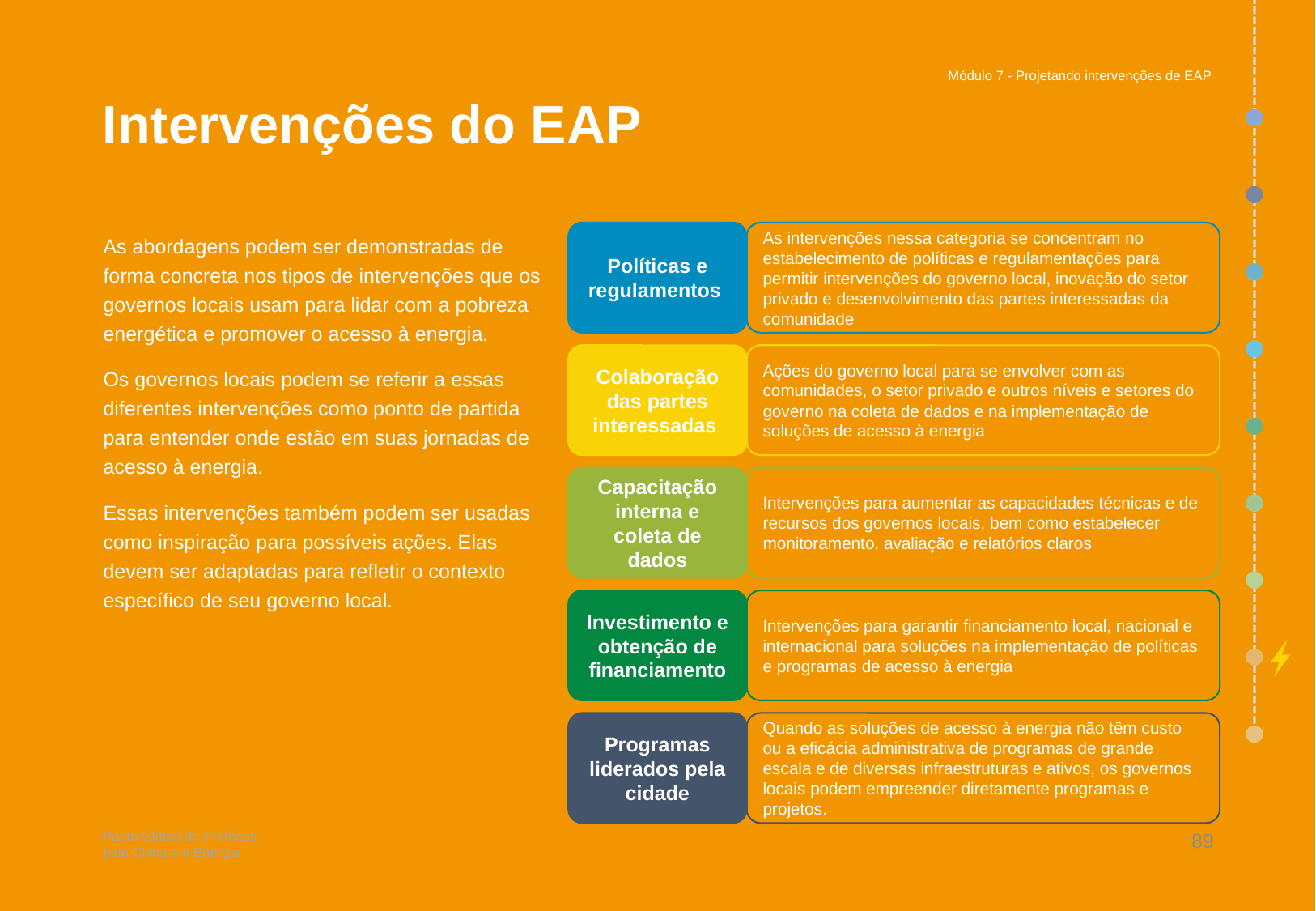

Módulo 7 - Projetando intervenções de EAP
# Intervenções do EAP

As abordagens podem ser demonstradas de forma concreta nos tipos de intervenções que os governos locais usam para lidar com a pobreza energética e promover o acesso à energia.
Os governos locais podem se referir a essas diferentes intervenções como ponto de partida para entender onde estão em suas jornadas de acesso à energia.
Essas intervenções também podem ser usadas
como inspiração para possíveis ações. Elas devem ser adaptadas para refletir o contexto específico de seu governo local.
Políticas e regulamentos
As intervenções nessa categoria se concentram no estabelecimento de políticas e regulamentações para permitir intervenções do governo local, inovação do setor privado e desenvolvimento das partes interessadas da comunidade

Colaboração das partes interessadas
Ações do governo local para se envolver com as comunidades, o setor privado e outros níveis e setores do governo na coleta de dados e na implementação de soluções de acesso à energia

Capacitação interna e coleta de dados
Intervenções para aumentar as capacidades técnicas e de recursos dos governos locais, bem como estabelecer monitoramento, avaliação e relatórios claros

Investimento e obtenção de financiamento
Intervenções para garantir financiamento local, nacional e internacional para soluções na implementação de políticas e programas de acesso à energia

Programas liderados pela cidade
Quando as soluções de acesso à energia não têm custo
ou a eficácia administrativa de programas de grande escala e de diversas infraestruturas e ativos, os governos locais podem empreender diretamente programas e projetos.

89